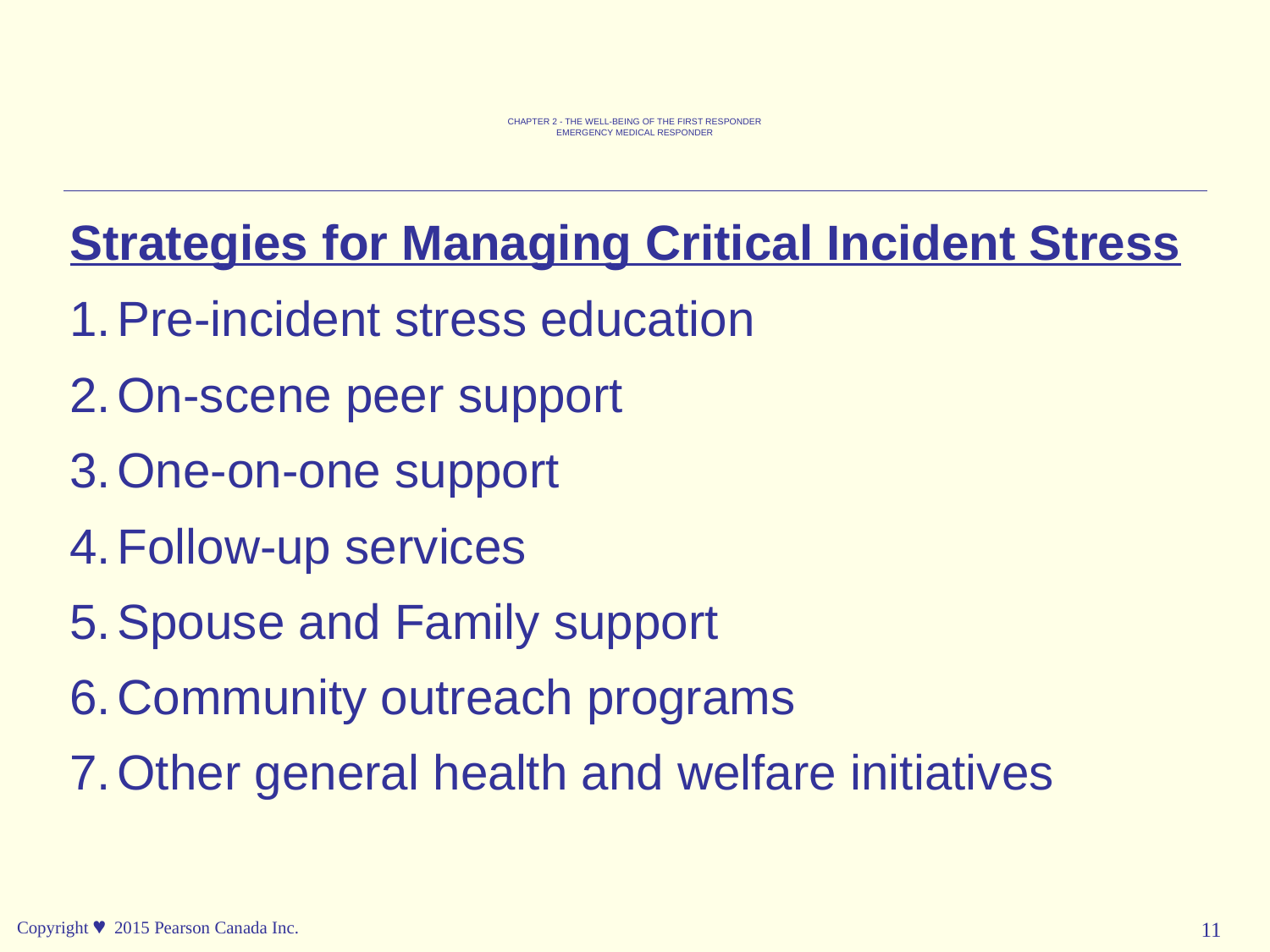

CHAPTER 2 - THE WELL-BEING OF THE FIRST RESPONDER
EMERGENCY MEDICAL RESPONDER
Strategies for Managing Critical Incident Stress
Pre-incident stress education
On-scene peer support
One-on-one support
Follow-up services
Spouse and Family support
Community outreach programs
Other general health and welfare initiatives
Copyright ♥ 2015 Pearson Canada Inc.
11